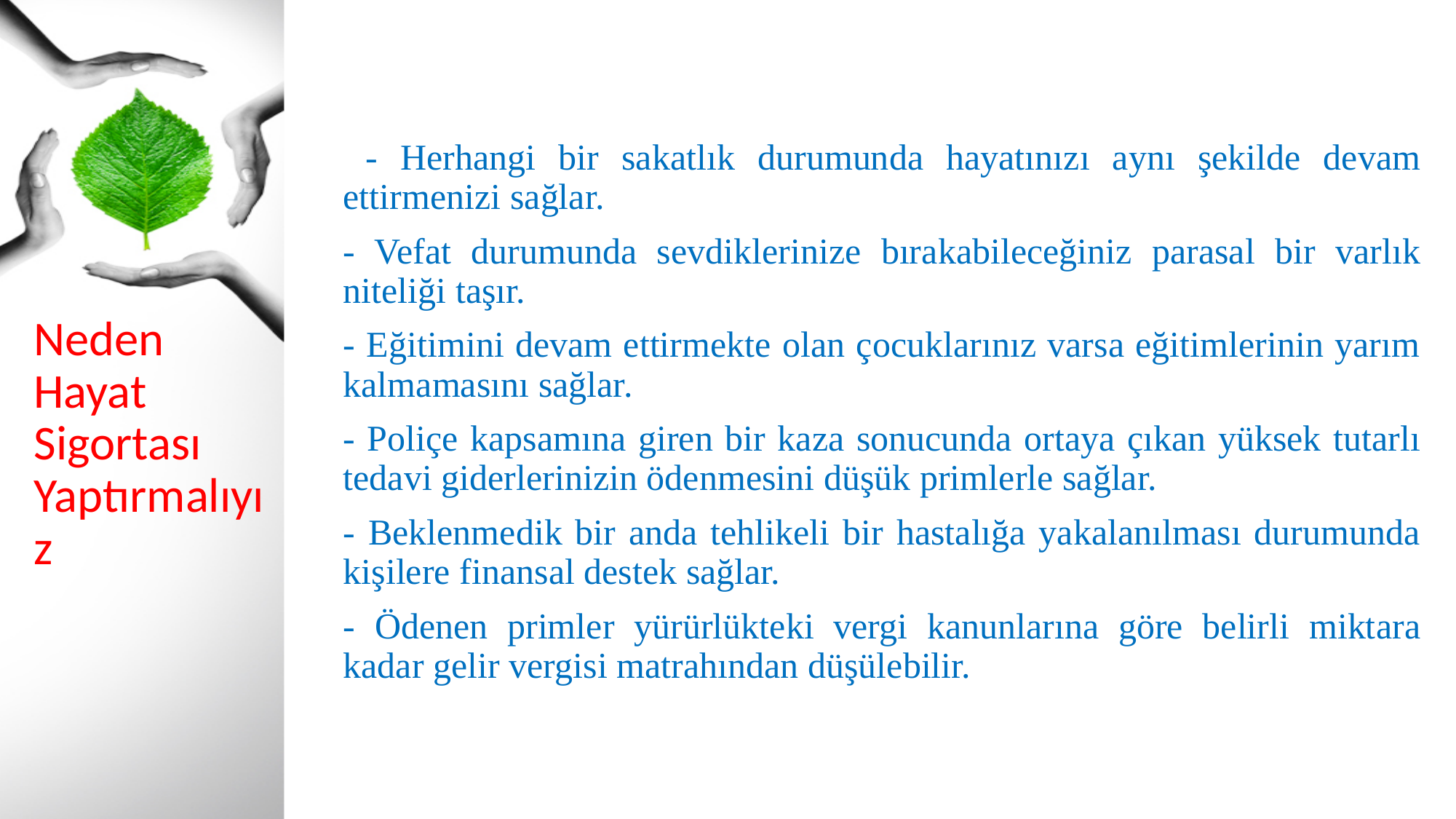

- Herhangi bir sakatlık durumunda hayatınızı aynı şekilde devam ettirmenizi sağlar.
- Vefat durumunda sevdiklerinize bırakabileceğiniz parasal bir varlık niteliği taşır.
- Eğitimini devam ettirmekte olan çocuklarınız varsa eğitimlerinin yarım kalmamasını sağlar.
- Poliçe kapsamına giren bir kaza sonucunda ortaya çıkan yüksek tutarlı tedavi giderlerinizin ödenmesini düşük primlerle sağlar.
- Beklenmedik bir anda tehlikeli bir hastalığa yakalanılması durumunda kişilere finansal destek sağlar.
- Ödenen primler yürürlükteki vergi kanunlarına göre belirli miktara kadar gelir vergisi matrahından düşülebilir.
# Neden Hayat Sigortası Yaptırmalıyız